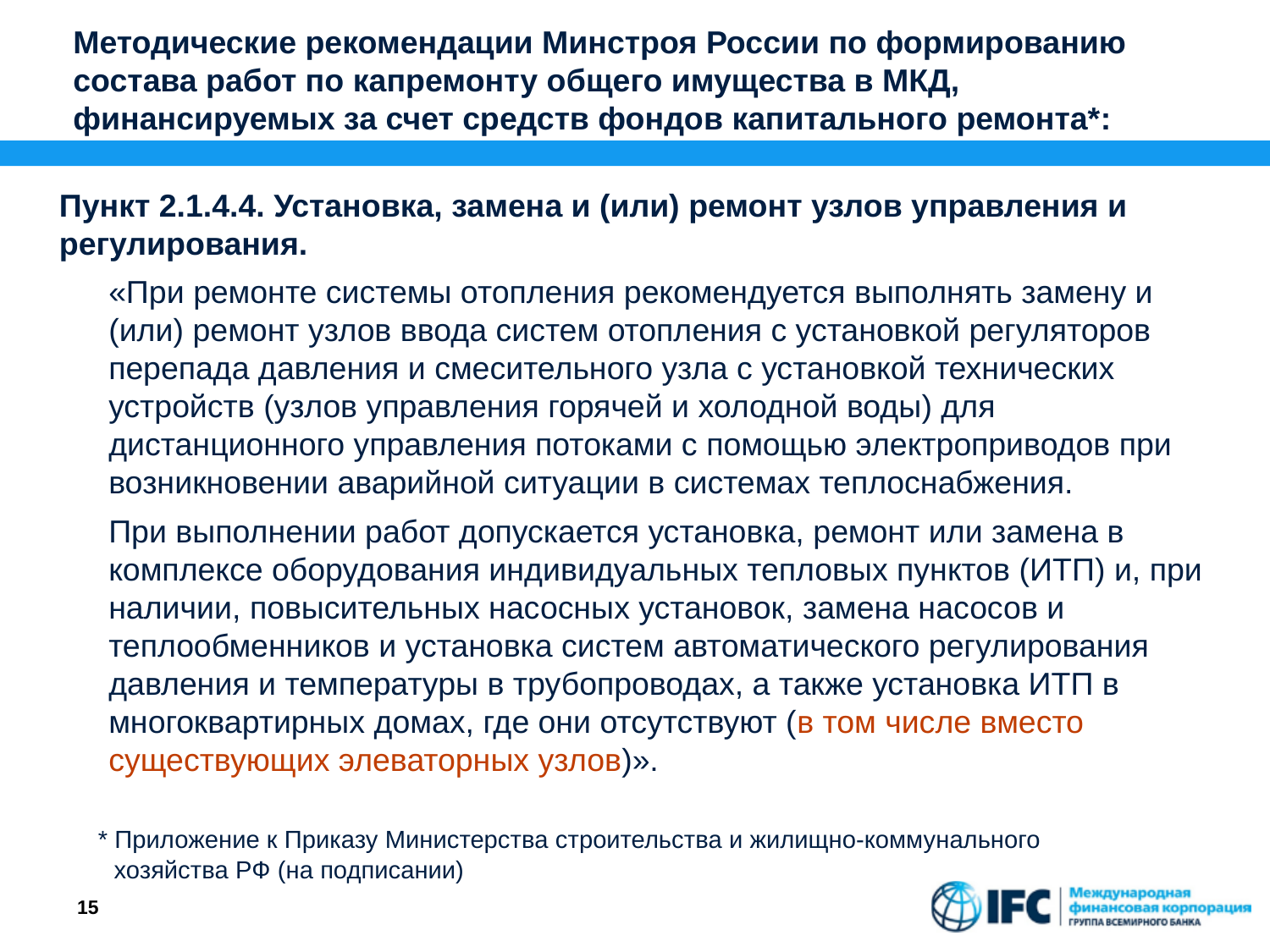

Методические рекомендации Минстроя России по формированию состава работ по капремонту общего имущества в МКД, финансируемых за счет средств фондов капитального ремонта*:
Пункт 2.1.4.4. Установка, замена и (или) ремонт узлов управления и регулирования.
«При ремонте системы отопления рекомендуется выполнять замену и (или) ремонт узлов ввода систем отопления с установкой регуляторов перепада давления и смесительного узла с установкой технических устройств (узлов управления горячей и холодной воды) для дистанционного управления потоками с помощью электроприводов при возникновении аварийной ситуации в системах теплоснабжения.
При выполнении работ допускается установка, ремонт или замена в комплексе оборудования индивидуальных тепловых пунктов (ИТП) и, при наличии, повысительных насосных установок, замена насосов и теплообменников и установка систем автоматического регулирования давления и температуры в трубопроводах, а также установка ИТП в многоквартирных домах, где они отсутствуют (в том числе вместо существующих элеваторных узлов)».
 * Приложение к Приказу Министерства строительства и жилищно-коммунального хозяйства РФ (на подписании)
15